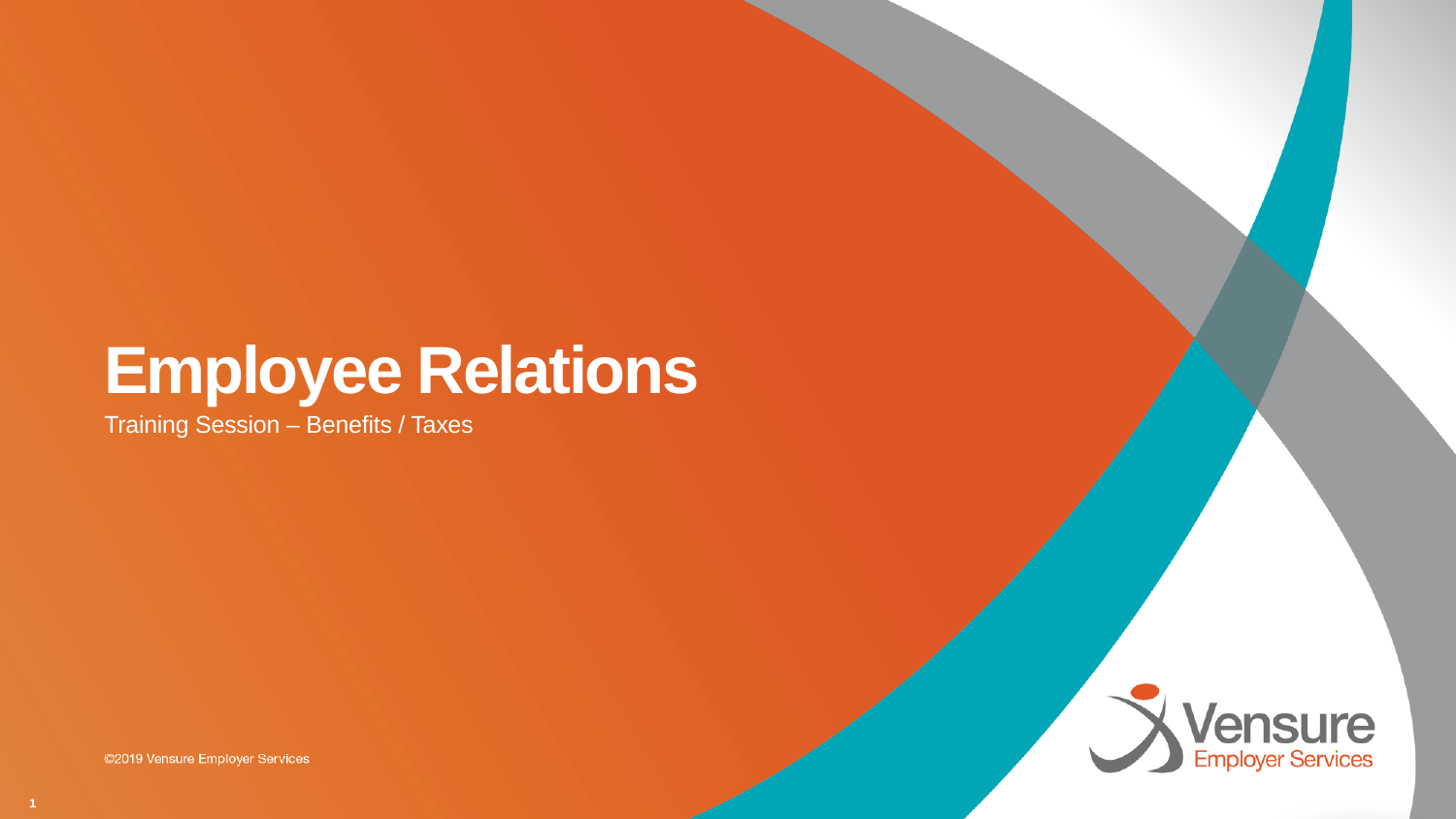

# Employee Relations
Training Session – Benefits / Taxes
1